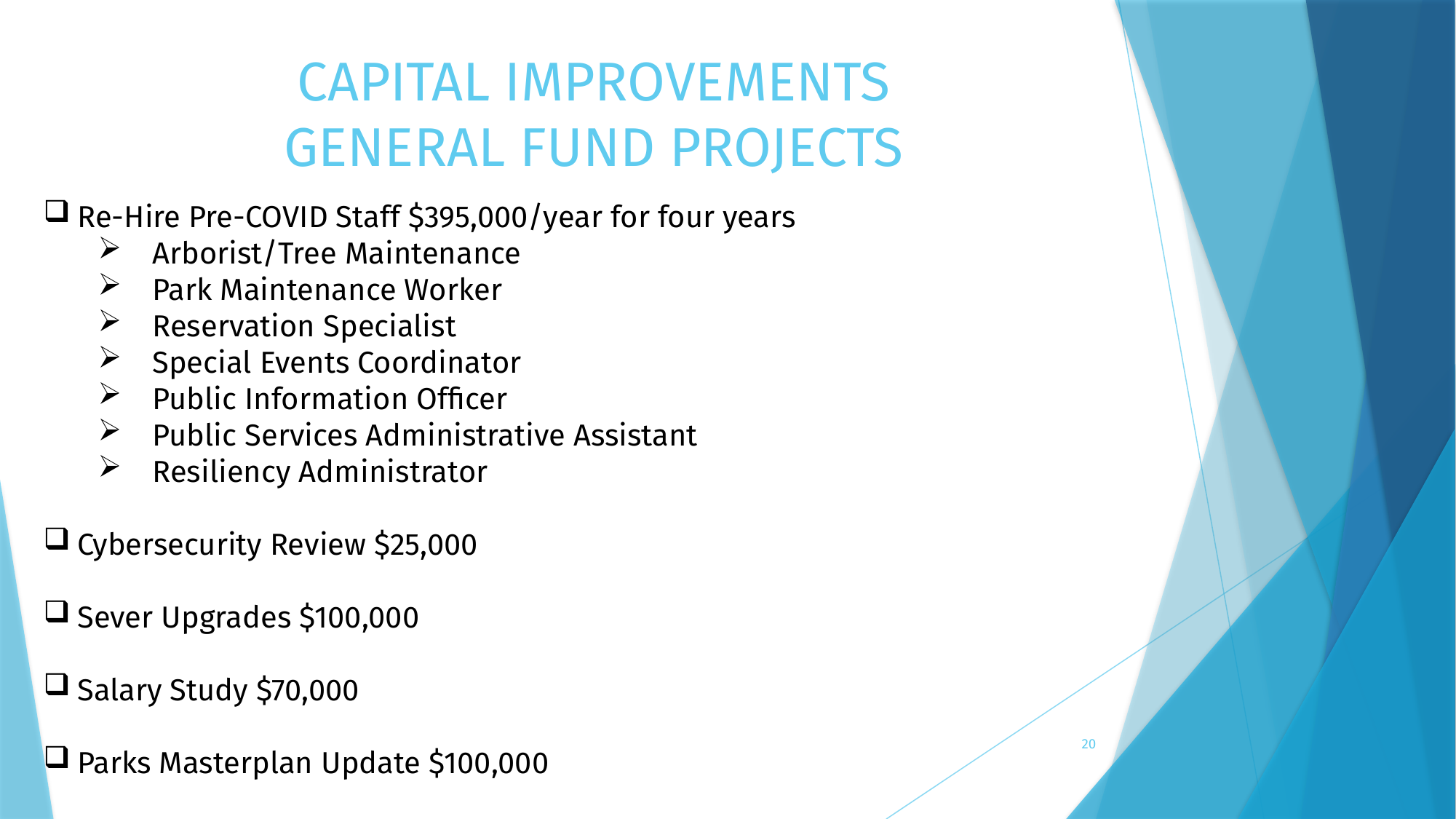

# CAPITAL IMPROVEMENTS GENERAL FUND PROJECTS
Re-Hire Pre-COVID Staff $395,000/year for four years
Arborist/Tree Maintenance
Park Maintenance Worker
Reservation Specialist
Special Events Coordinator
Public Information Officer
Public Services Administrative Assistant
Resiliency Administrator

Cybersecurity Review $25,000

Sever Upgrades $100,000

Salary Study $70,000

Parks Masterplan Update $100,000

20